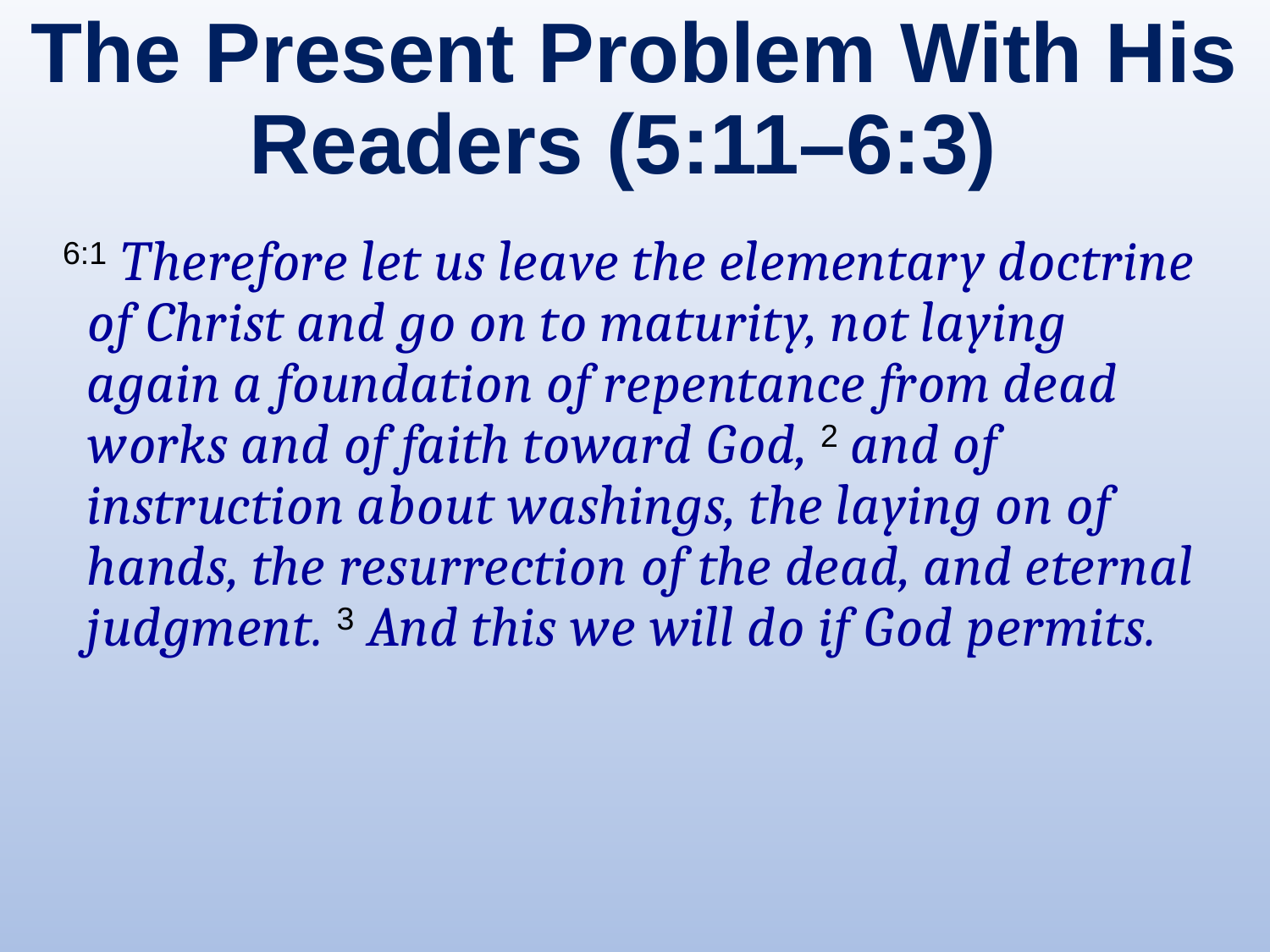

# The Present Problem With His Readers (5:11–6:3)
6:1 Therefore let us leave the elementary doctrine of Christ and go on to maturity, not laying again a foundation of repentance from dead works and of faith toward God, 2 and of instruction about washings, the laying on of hands, the resurrection of the dead, and eternal judgment. 3 And this we will do if God permits.